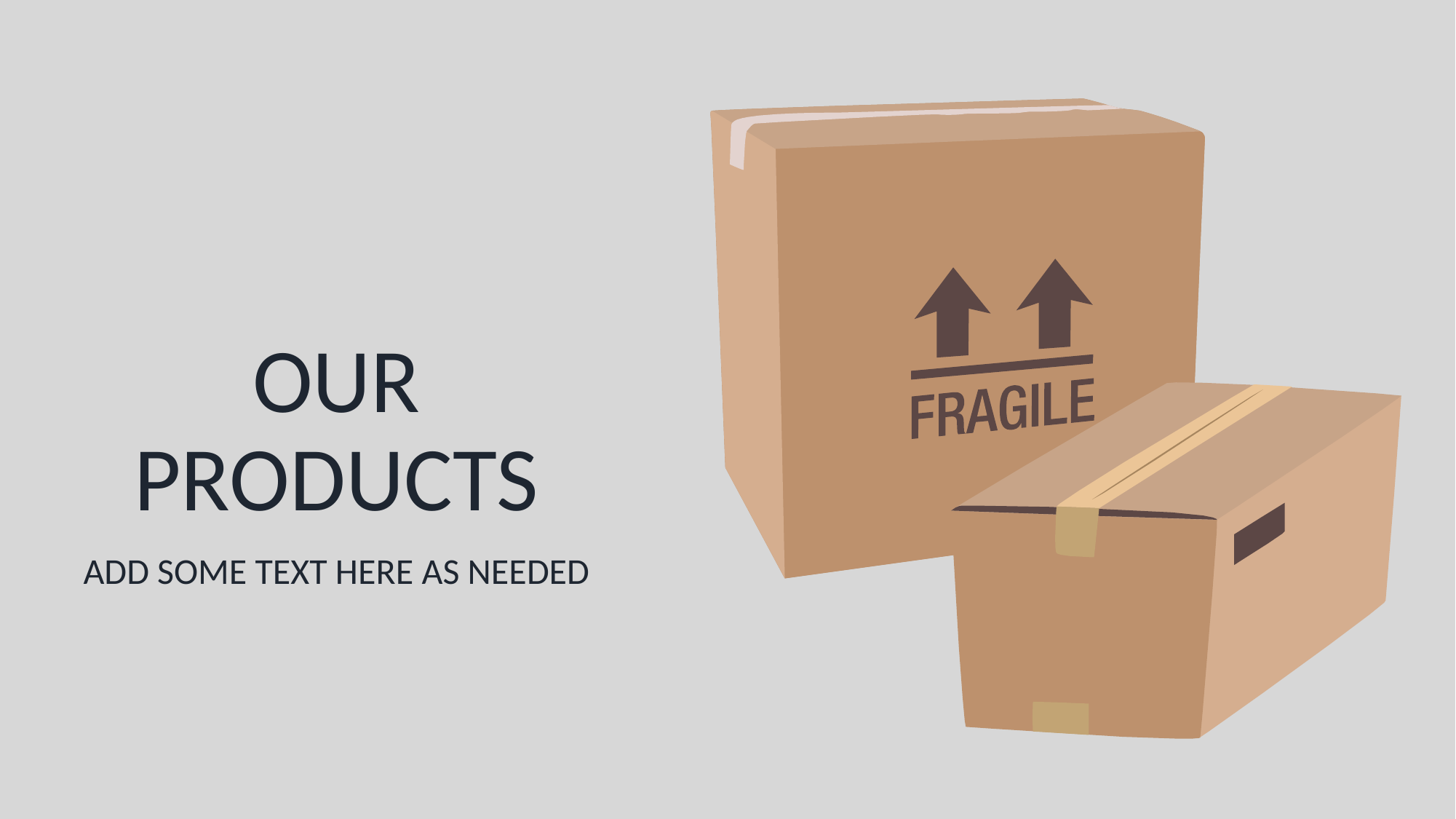

# Our Products

Add some text here as needed